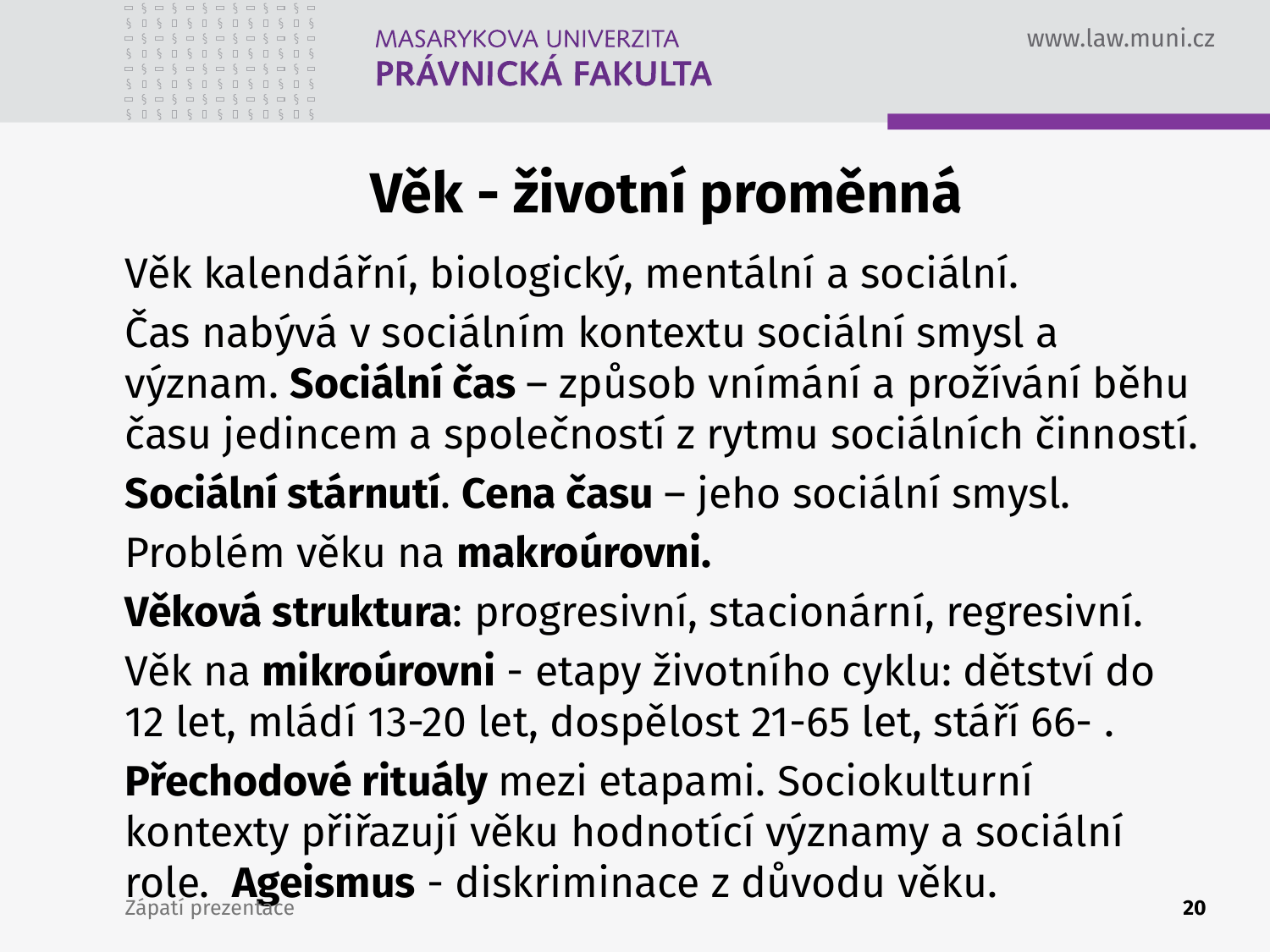

# Věk - životní proměnná
Věk kalendářní, biologický, mentální a sociální.
Čas nabývá v sociálním kontextu sociální smysl a význam. Sociální čas – způsob vnímání a prožívání běhu času jedincem a společností z rytmu sociálních činností.
Sociální stárnutí. Cena času – jeho sociální smysl.
Problém věku na makroúrovni.
Věková struktura: progresivní, stacionární, regresivní.
Věk na mikroúrovni - etapy životního cyklu: dětství do 12 let, mládí 13-20 let, dospělost 21-65 let, stáří 66- .
Přechodové rituály mezi etapami. Sociokulturní kontexty přiřazují věku hodnotící významy a sociální role.  Ageismus - diskriminace z důvodu věku.

Zápatí prezentace
20